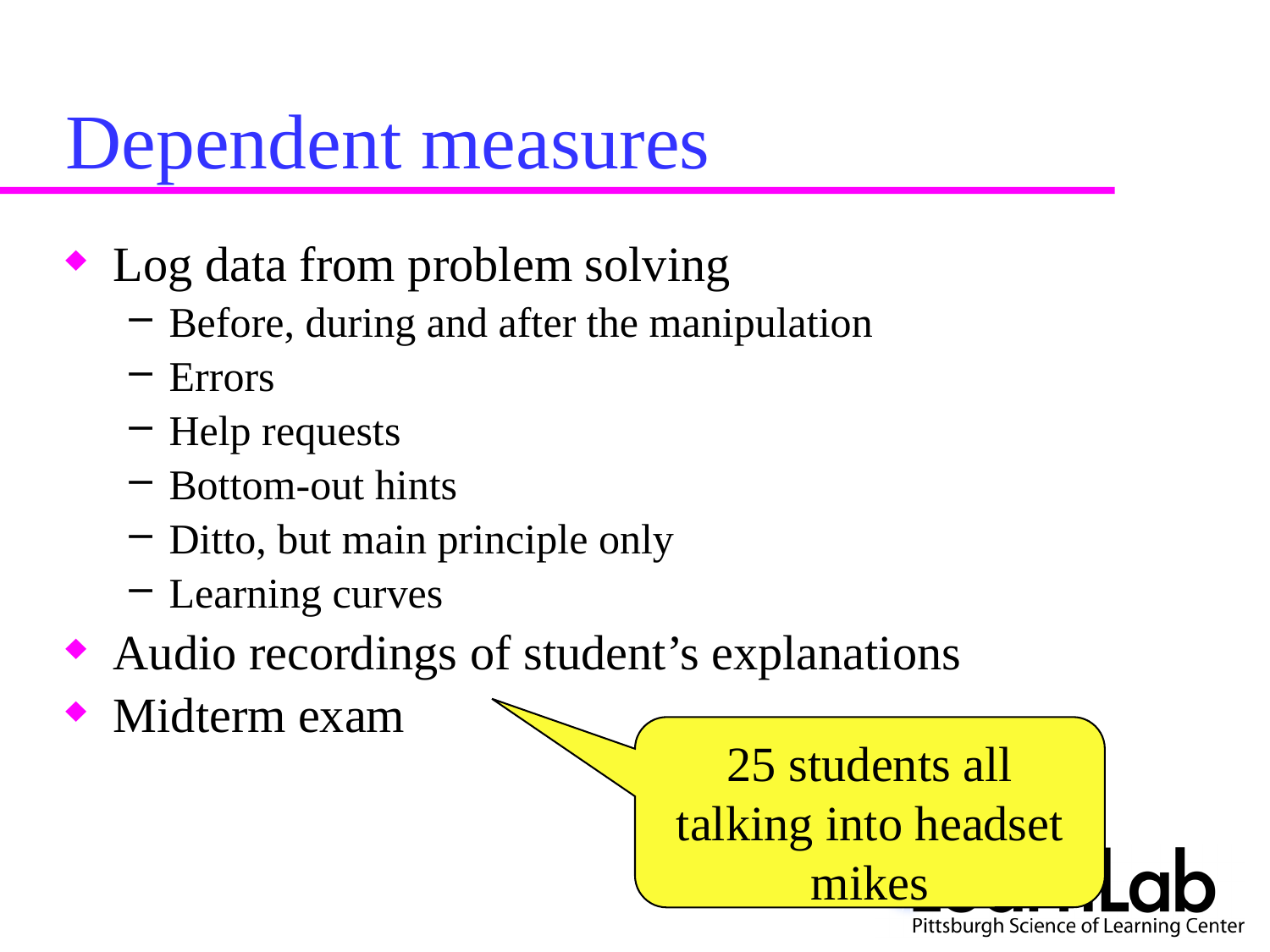

# Dependent measures
Log data from problem solving
Before, during and after the manipulation
Errors
Help requests
Bottom-out hints
Ditto, but main principle only
Learning curves
Audio recordings of student’s explanations
Midterm exam
25 students all talking into headset mikes